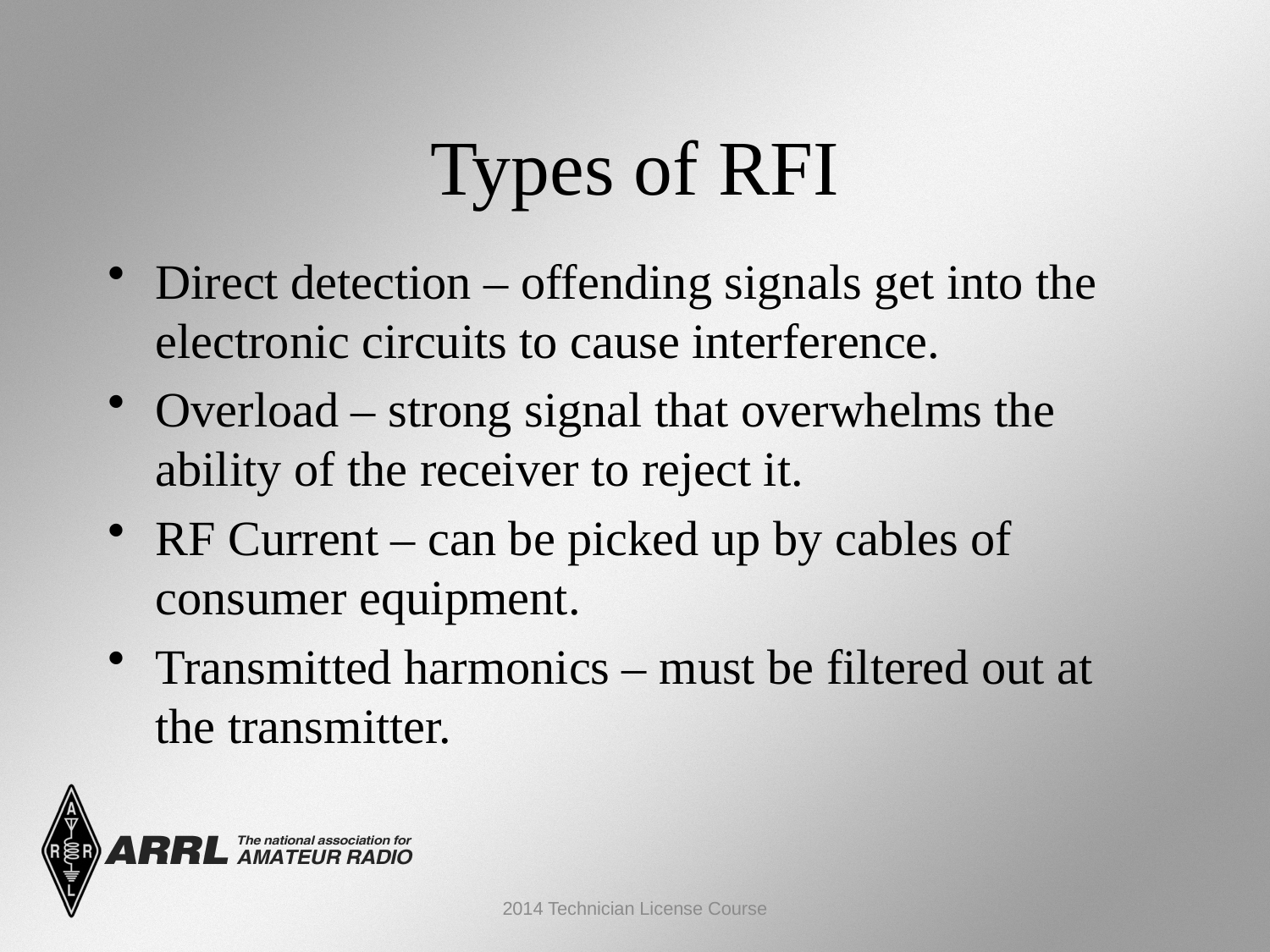

Types of RFI
Direct detection – offending signals get into the electronic circuits to cause interference.
Overload – strong signal that overwhelms the ability of the receiver to reject it.
RF Current – can be picked up by cables of consumer equipment.
Transmitted harmonics – must be filtered out at the transmitter.
2014 Technician License Course